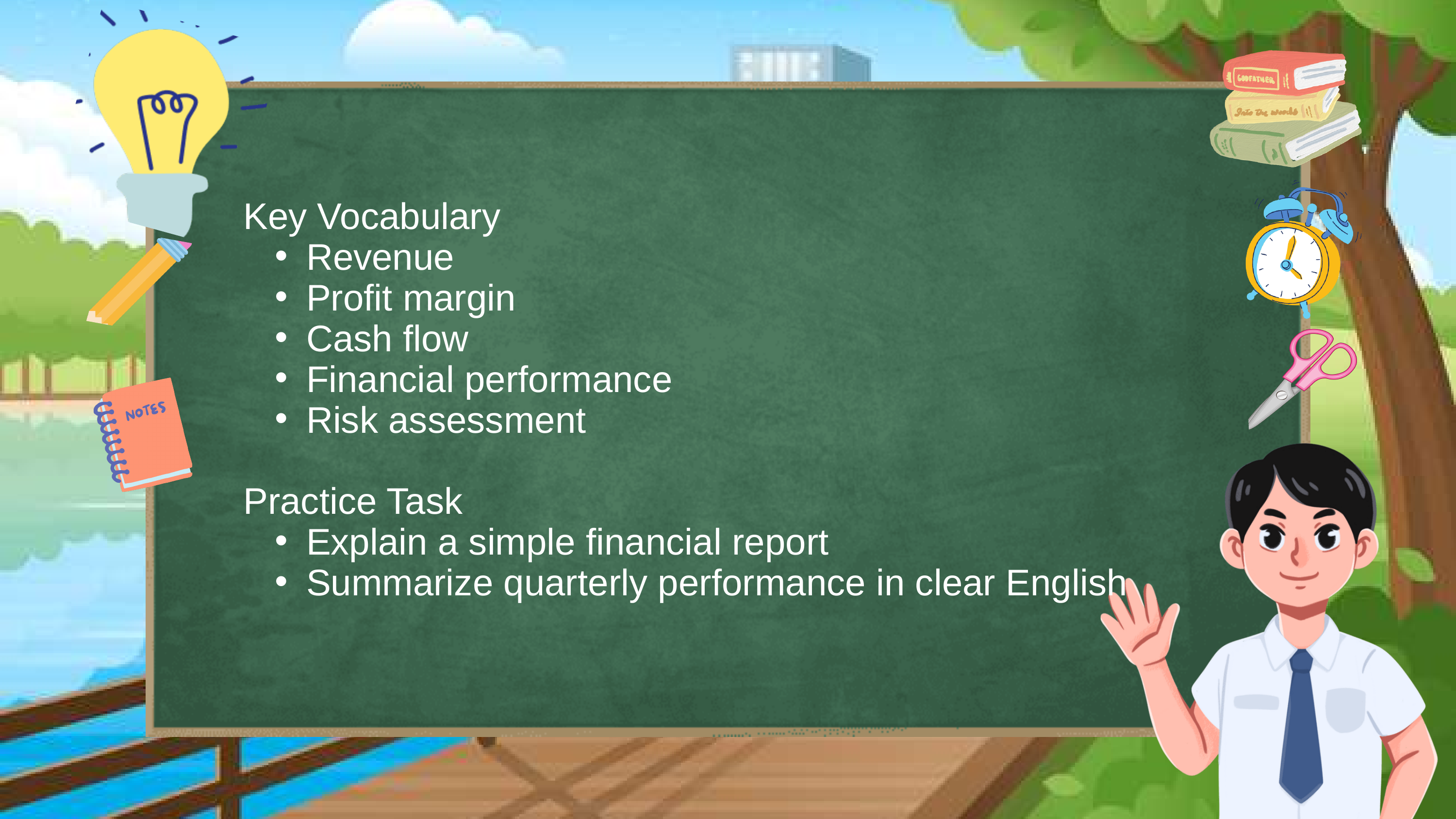

Key Vocabulary
Revenue
Profit margin
Cash flow
Financial performance
Risk assessment

Practice Task
Explain a simple financial report
Summarize quarterly performance in clear English